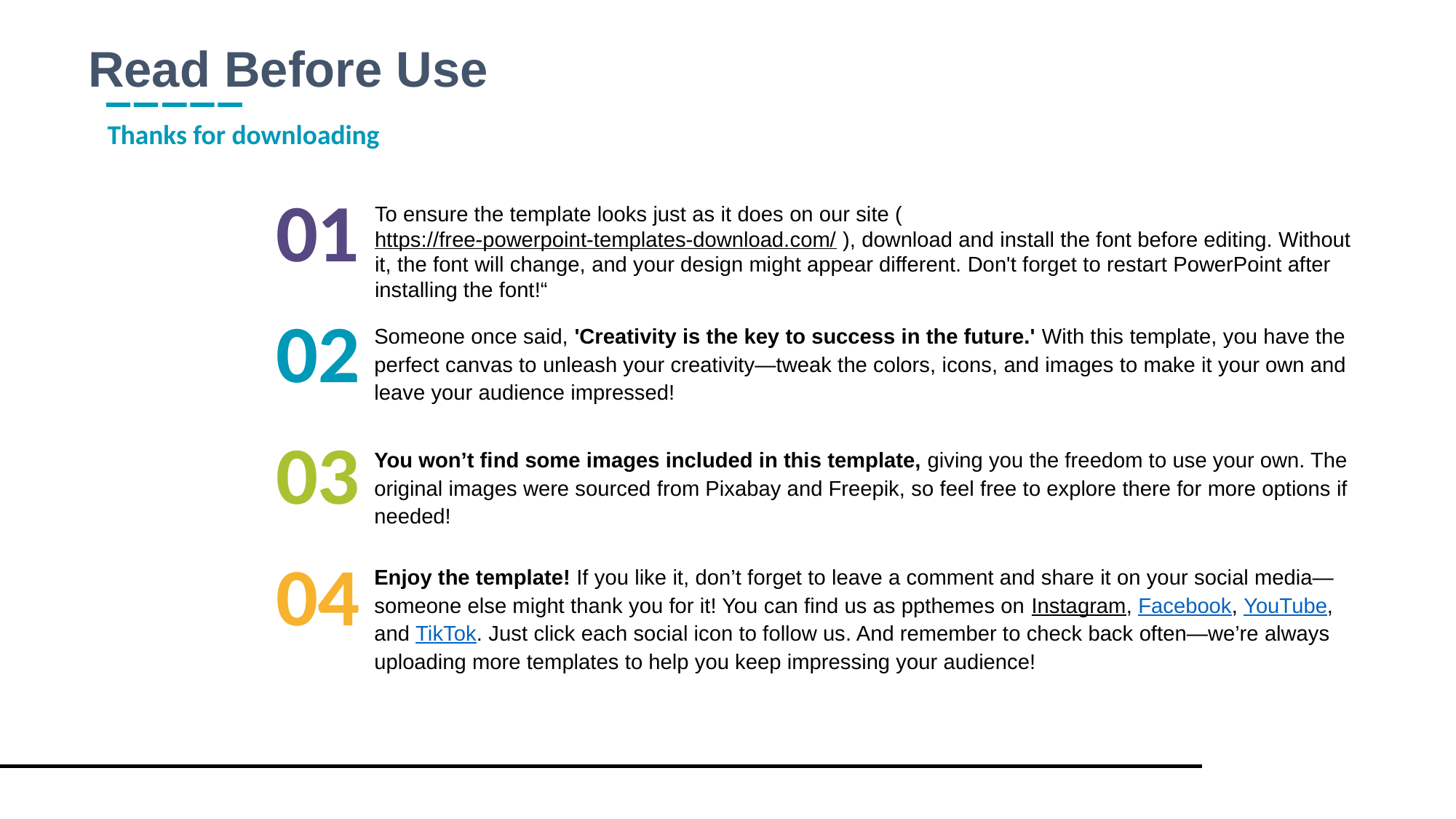

Read Before Use

Thanks for downloading
01
To ensure the template looks just as it does on our site (https://free-powerpoint-templates-download.com/ ), download and install the font before editing. Without it, the font will change, and your design might appear different. Don't forget to restart PowerPoint after installing the font!“
02
Someone once said, 'Creativity is the key to success in the future.' With this template, you have the perfect canvas to unleash your creativity—tweak the colors, icons, and images to make it your own and leave your audience impressed!
03
You won’t find some images included in this template, giving you the freedom to use your own. The original images were sourced from Pixabay and Freepik, so feel free to explore there for more options if needed!
04
Enjoy the template! If you like it, don’t forget to leave a comment and share it on your social media—someone else might thank you for it! You can find us as ppthemes on Instagram, Facebook, YouTube, and TikTok. Just click each social icon to follow us. And remember to check back often—we’re always uploading more templates to help you keep impressing your audience!